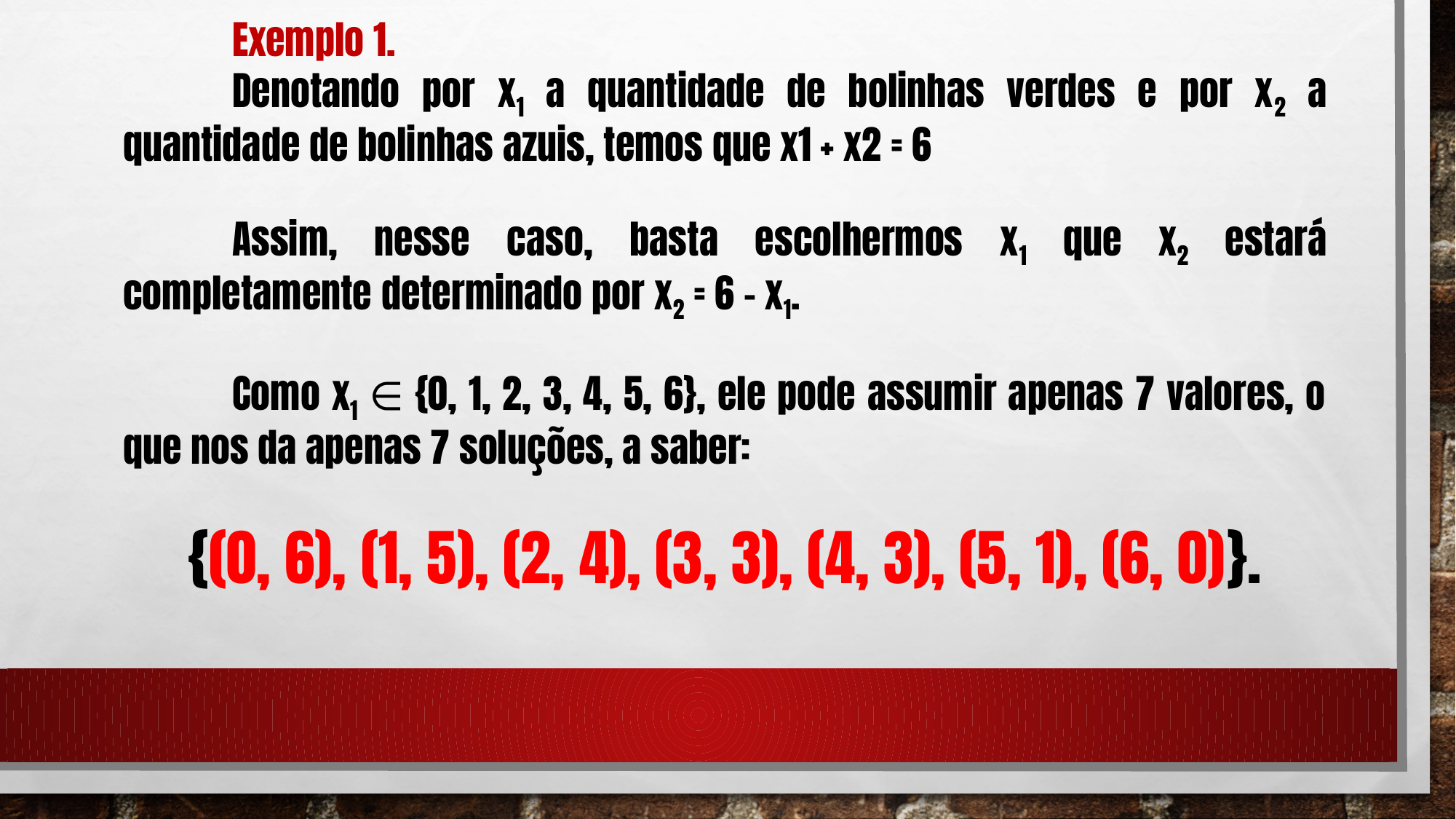

Exemplo 1.
	Denotando por x1 a quantidade de bolinhas verdes e por x2 a quantidade de bolinhas azuis, temos que x1 + x2 = 6

	Assim, nesse caso, basta escolhermos x1 que x2 estará completamente determinado por x2 = 6 − x1.

	Como x1 ∈ {0, 1, 2, 3, 4, 5, 6}, ele pode assumir apenas 7 valores, o que nos da apenas 7 soluções, a saber:

{(0, 6), (1, 5), (2, 4), (3, 3), (4, 3), (5, 1), (6, 0)}.